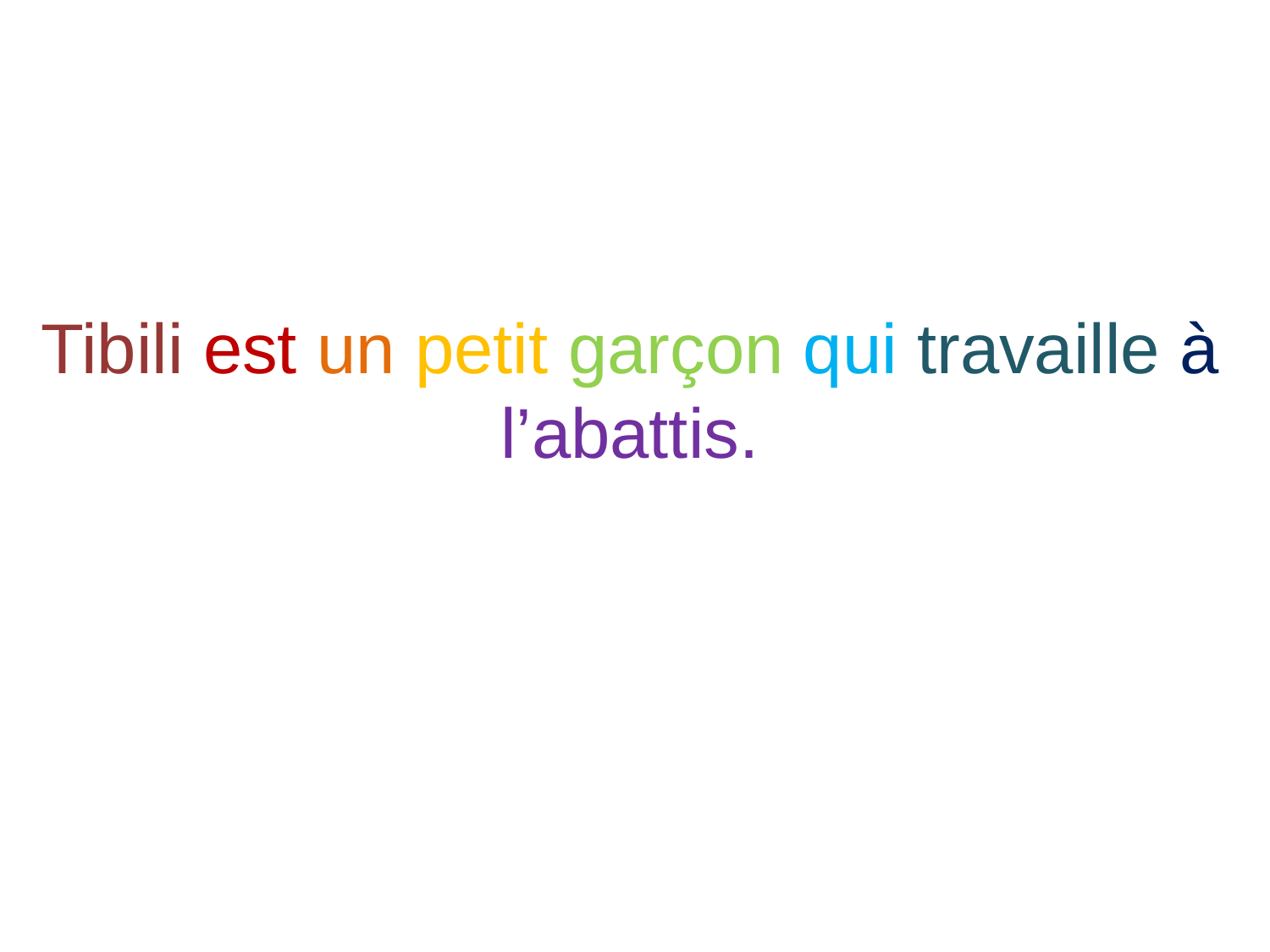

Tibili est un petit garçon qui travaille à l’abattis.